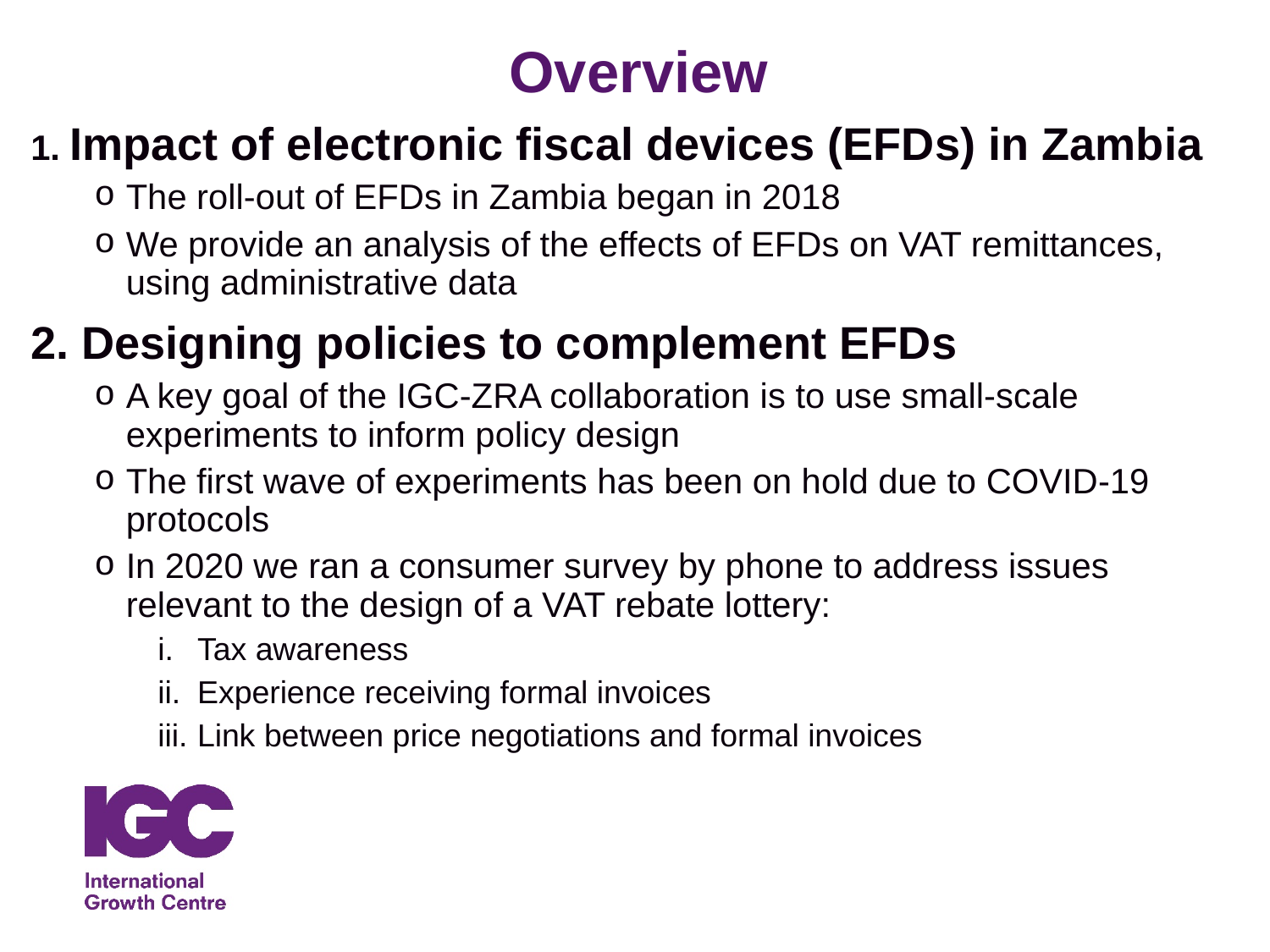

# Overview
1. Impact of electronic fiscal devices (EFDs) in Zambia
The roll-out of EFDs in Zambia began in 2018
We provide an analysis of the effects of EFDs on VAT remittances, using administrative data
2. Designing policies to complement EFDs
A key goal of the IGC-ZRA collaboration is to use small-scale experiments to inform policy design
The first wave of experiments has been on hold due to COVID-19 protocols
In 2020 we ran a consumer survey by phone to address issues relevant to the design of a VAT rebate lottery:
Tax awareness
Experience receiving formal invoices
Link between price negotiations and formal invoices